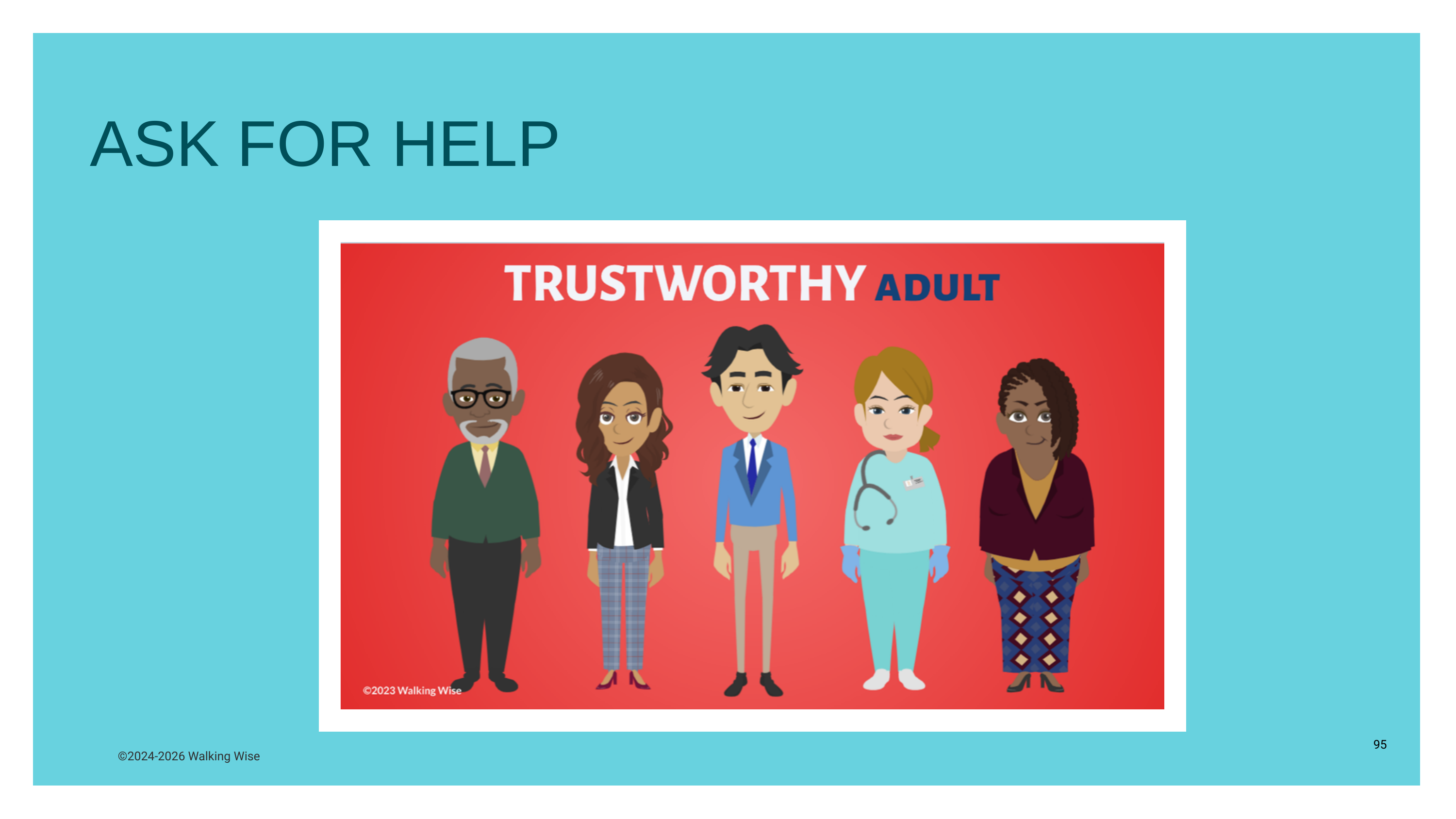

ASK FOR HELP

95
©2024-2026 Walking Wise